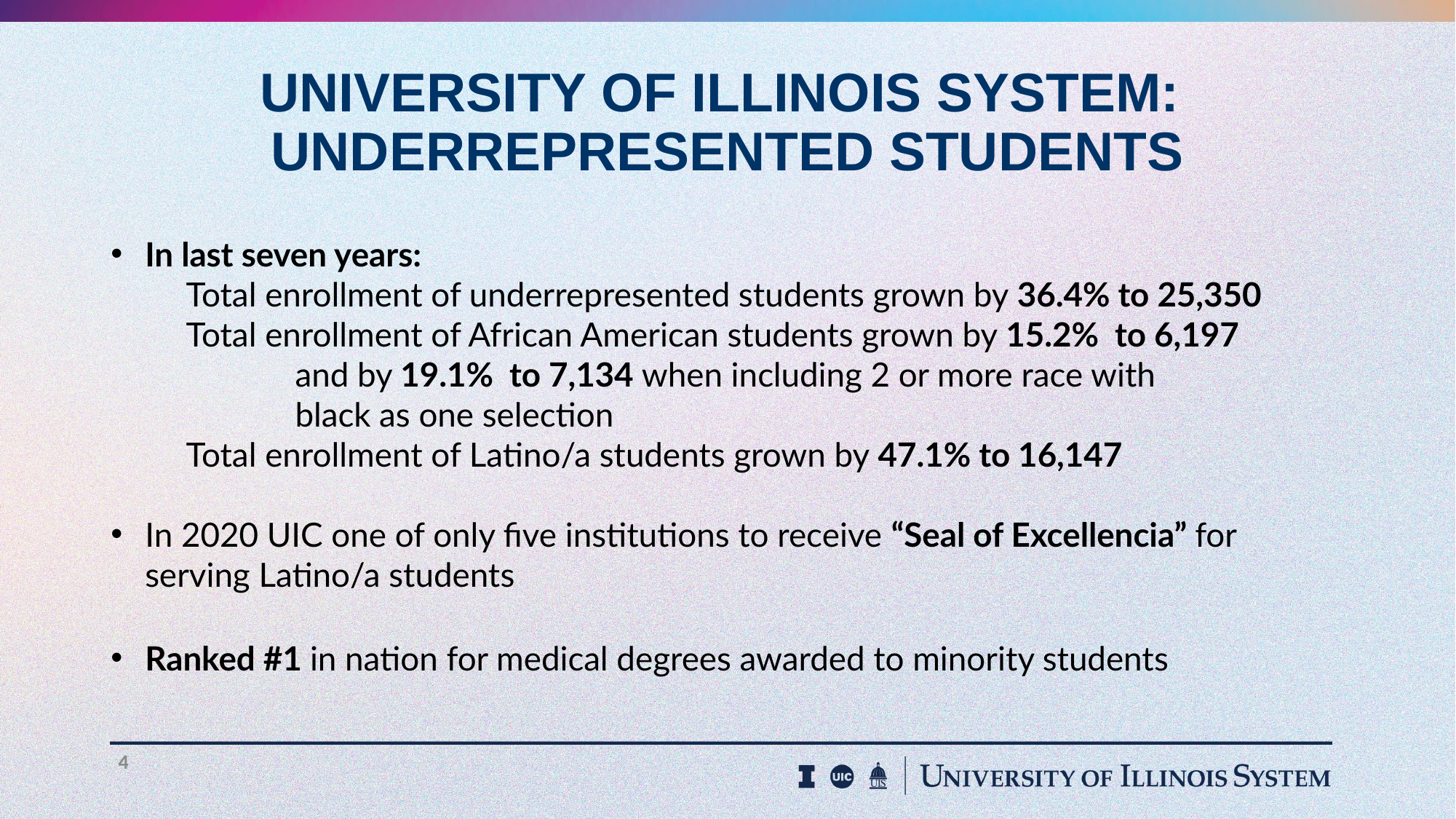

# UNIVERSITY OF ILLINOIS SYSTEM: UNDERREPRESENTED STUDENTS
In last seven years:
	Total enrollment of underrepresented students grown by 36.4% to 25,350
	Total enrollment of African American students grown by 15.2%  to 6,197
		and by 19.1%  to 7,134 when including 2 or more race with
	black as one selection
	Total enrollment of Latino/a students grown by 47.1% to 16,147

In 2020 UIC one of only five institutions to receive “Seal of Excellencia” for serving Latino/a students

Ranked #1 in nation for medical degrees awarded to minority students
4